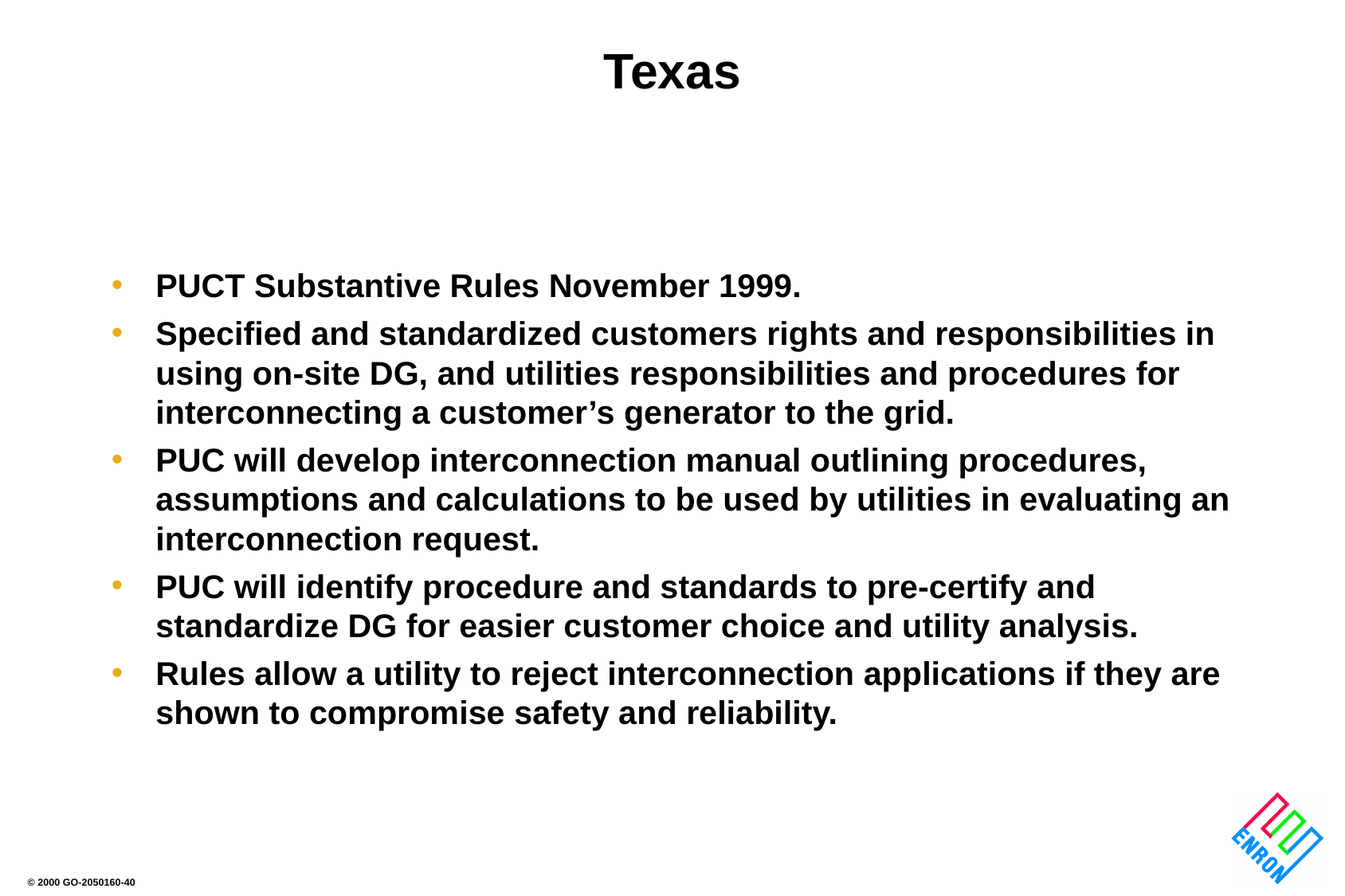

# Texas
PUCT Substantive Rules November 1999.
Specified and standardized customers rights and responsibilities in using on-site DG, and utilities responsibilities and procedures for interconnecting a customer’s generator to the grid.
PUC will develop interconnection manual outlining procedures, assumptions and calculations to be used by utilities in evaluating an interconnection request.
PUC will identify procedure and standards to pre-certify and standardize DG for easier customer choice and utility analysis.
Rules allow a utility to reject interconnection applications if they are shown to compromise safety and reliability.